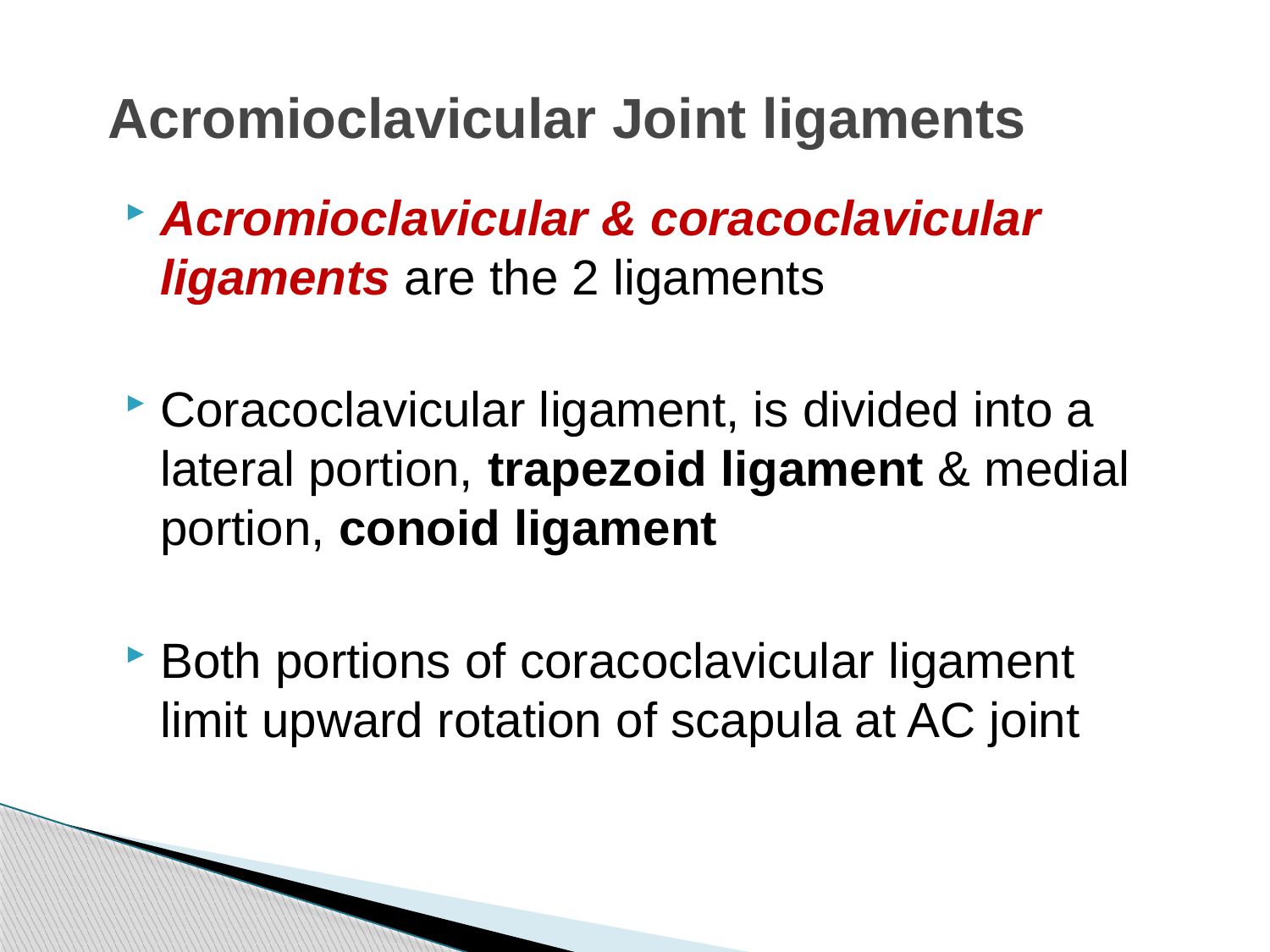

# Acromioclavicular Joint ligaments
Acromioclavicular & coracoclavicular ligaments are the 2 ligaments

Coracoclavicular ligament, is divided into a lateral portion, trapezoid ligament & medial portion, conoid ligament

Both portions of coracoclavicular ligament limit upward rotation of scapula at AC joint